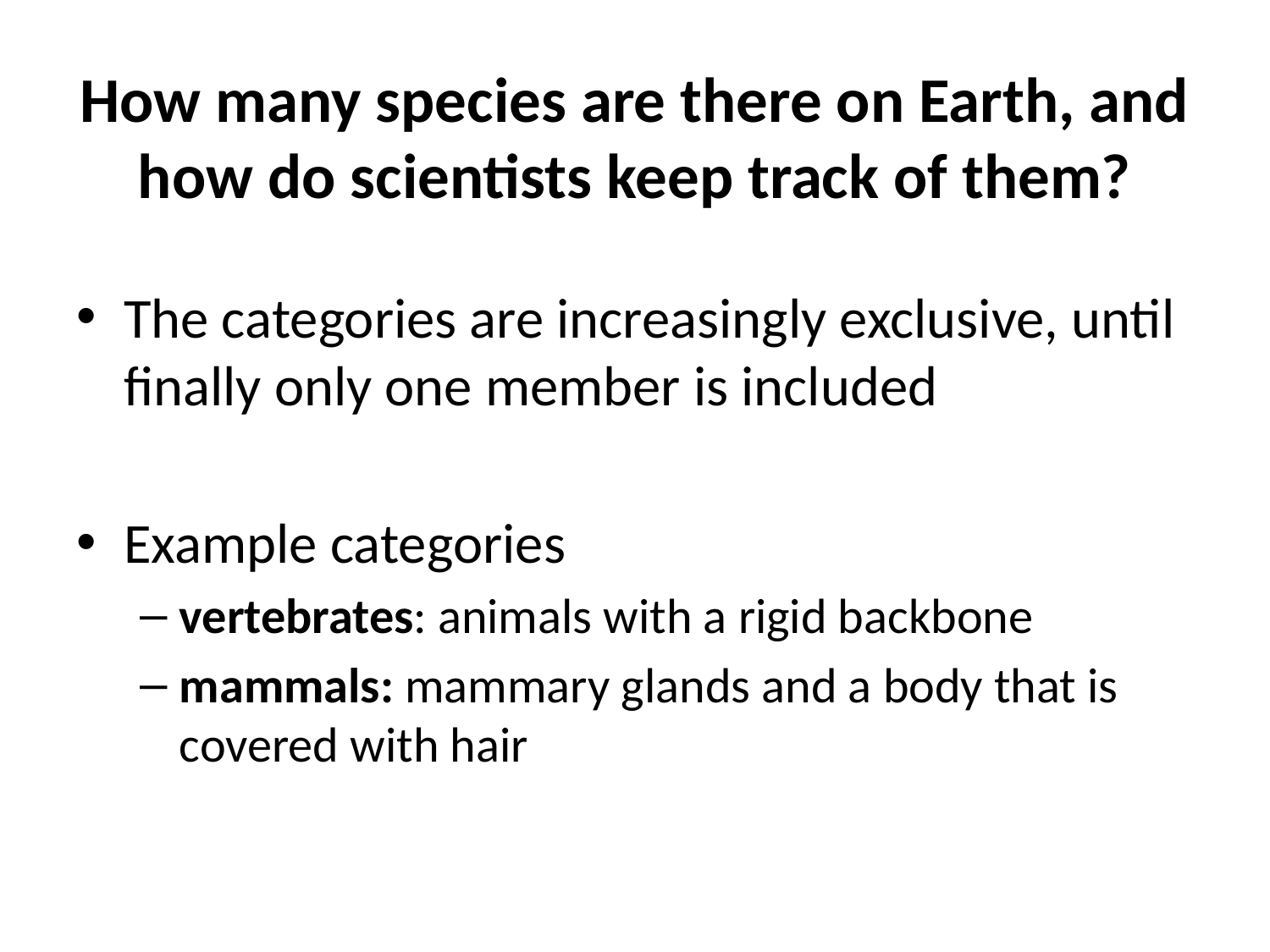

# How many species are there on Earth, and how do scientists keep track of them?
The categories are increasingly exclusive, until finally only one member is included

Example categories
vertebrates: animals with a rigid backbone
mammals: mammary glands and a body that is covered with hair